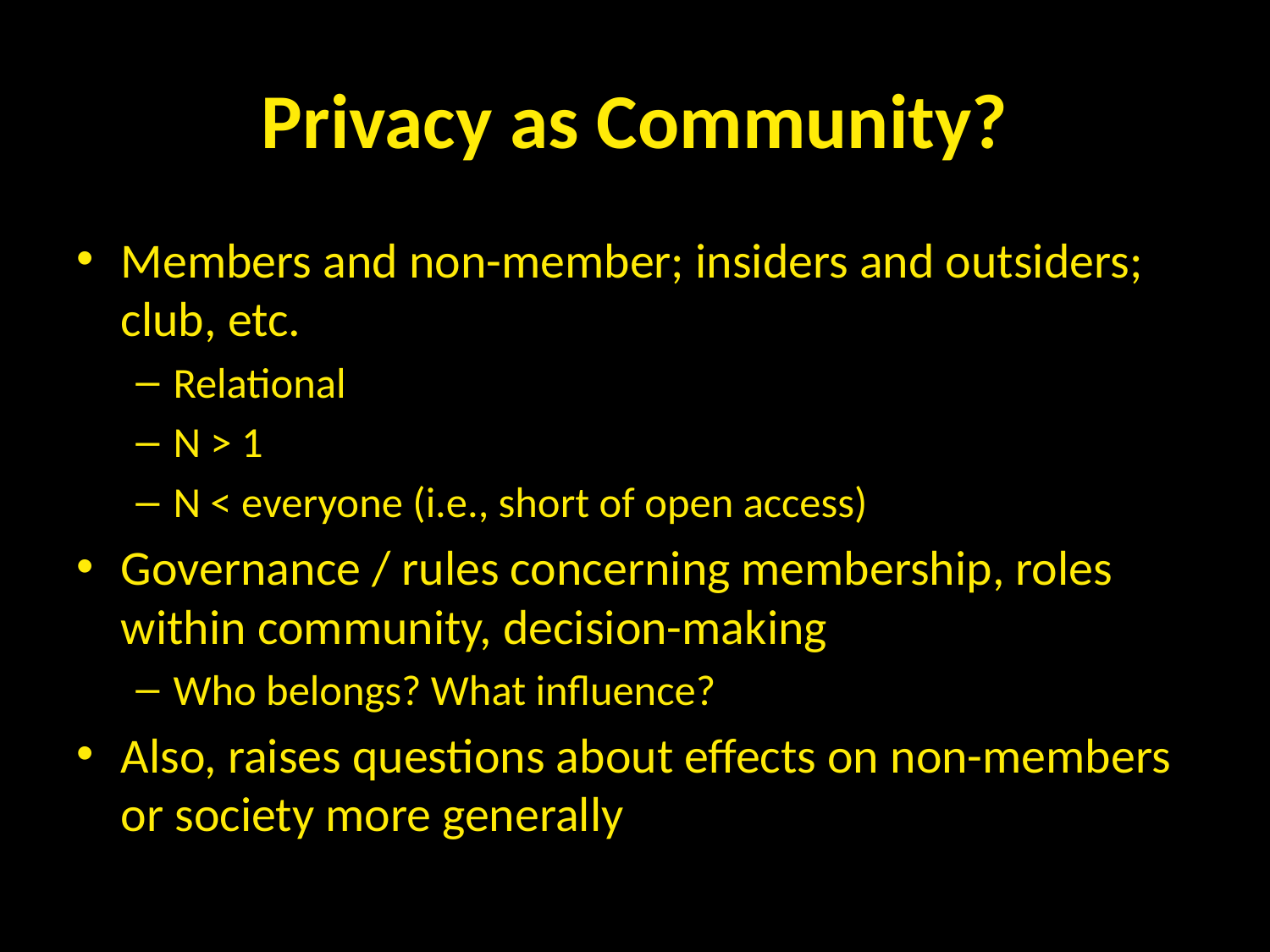

# Privacy as Community?
Members and non-member; insiders and outsiders; club, etc.
Relational
N > 1
N < everyone (i.e., short of open access)
Governance / rules concerning membership, roles within community, decision-making
Who belongs? What influence?
Also, raises questions about effects on non-members or society more generally